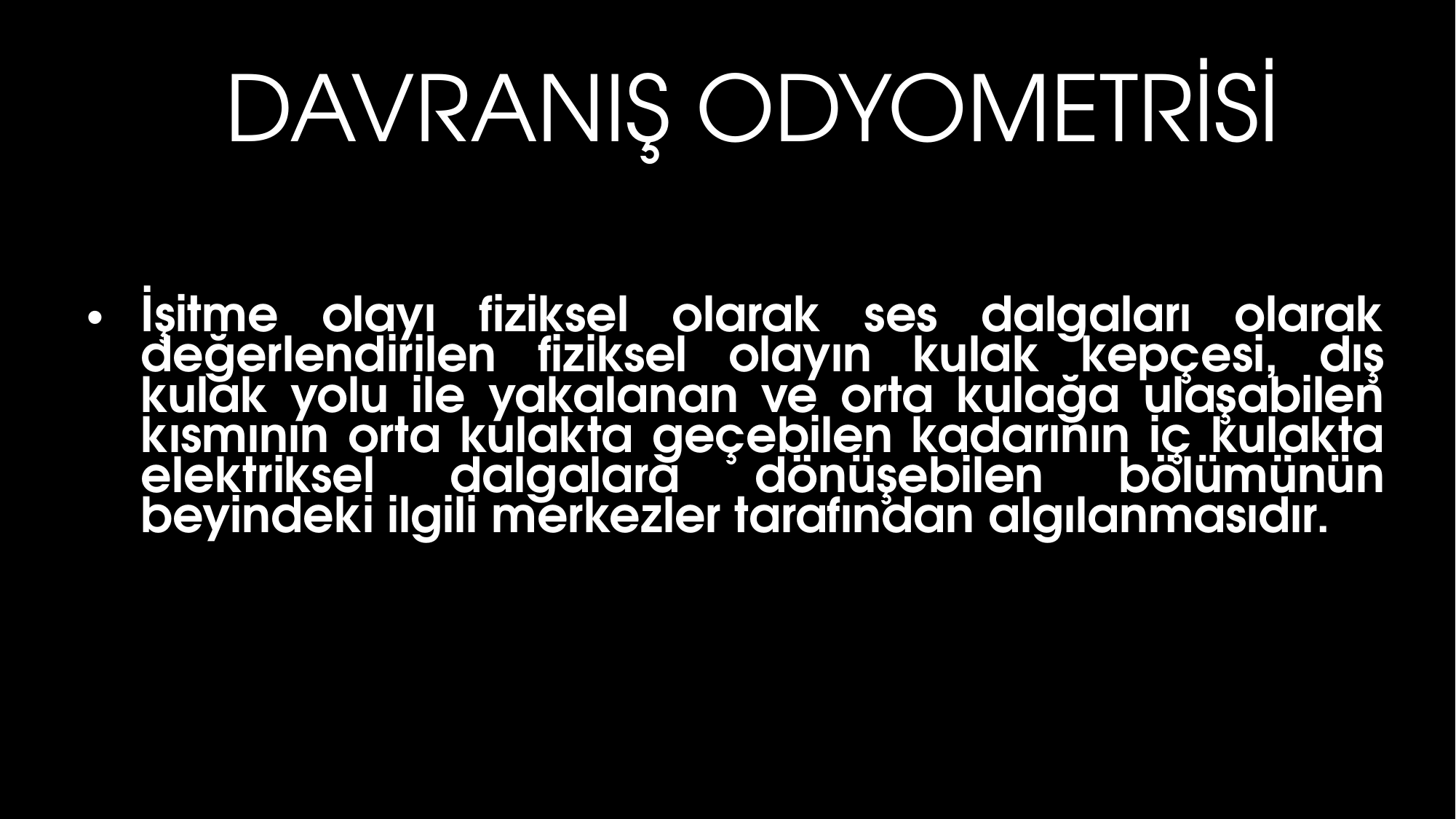

# Davranış odyometrisi
İşitme olayı fiziksel olarak ses dalgaları olarak değerlendirilen fiziksel olayın kulak kepçesi, dış kulak yolu ile yakalanan ve orta kulağa ulaşabilen kısmının orta kulakta geçebilen kadarının iç kulakta elektriksel dalgalara dönüşebilen bölümünün beyindeki ilgili merkezler tarafından algılanmasıdır.